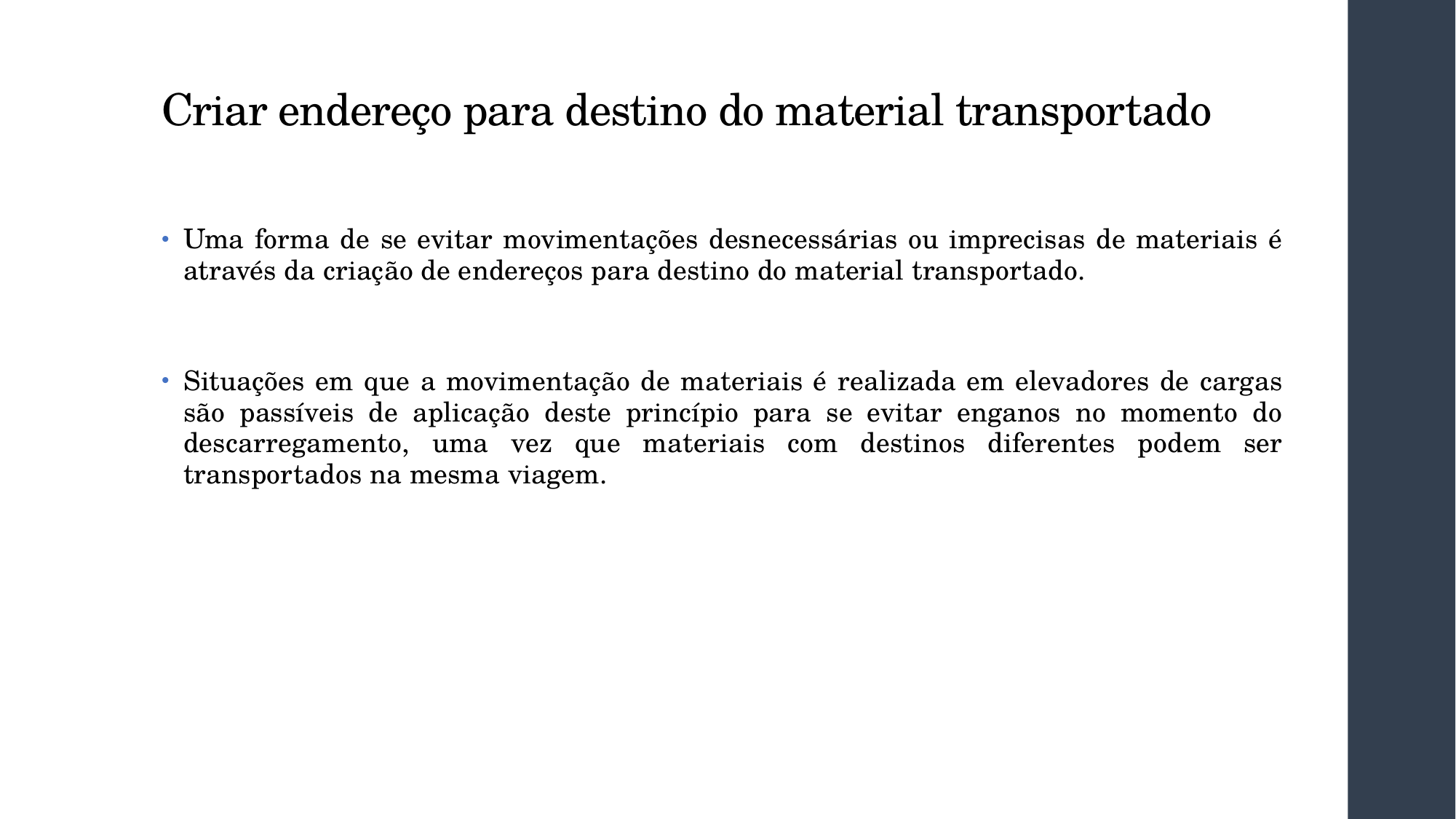

# Criar endereço para destino do material transportado
Uma forma de se evitar movimentações desnecessárias ou imprecisas de materiais é através da criação de endereços para destino do material transportado.

Situações em que a movimentação de materiais é realizada em elevadores de cargas são passíveis de aplicação deste princípio para se evitar enganos no momento do descarregamento, uma vez que materiais com destinos diferentes podem ser transportados na mesma viagem.